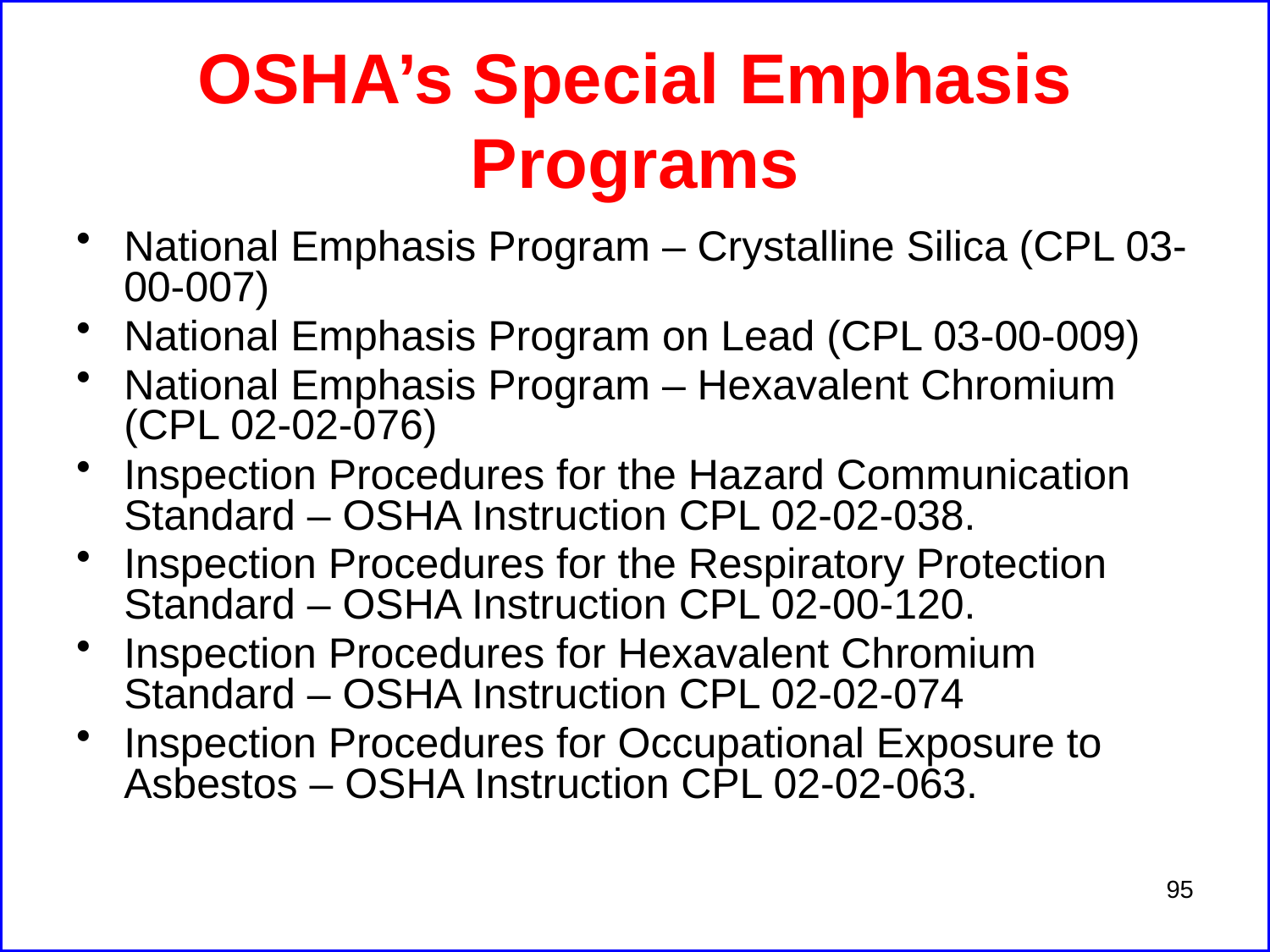

# OSHA’s Special Emphasis Programs
National Emphasis Program – Crystalline Silica (CPL 03-00-007)
National Emphasis Program on Lead (CPL 03-00-009)
National Emphasis Program – Hexavalent Chromium (CPL 02-02-076)
Inspection Procedures for the Hazard Communication Standard – OSHA Instruction CPL 02-02-038.
Inspection Procedures for the Respiratory Protection Standard – OSHA Instruction CPL 02-00-120.
Inspection Procedures for Hexavalent Chromium Standard – OSHA Instruction CPL 02-02-074
Inspection Procedures for Occupational Exposure to Asbestos – OSHA Instruction CPL 02-02-063.
95